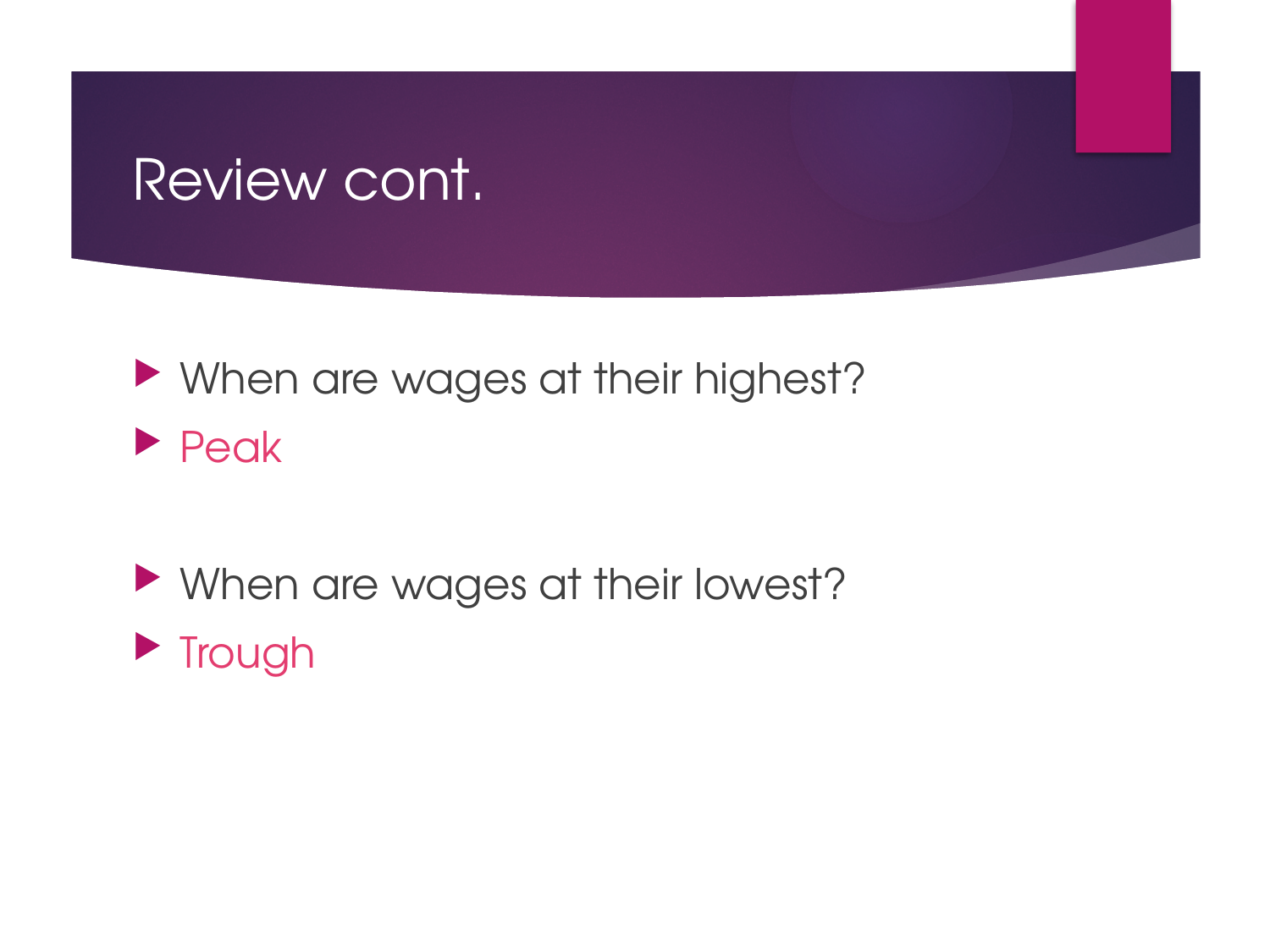

# Review cont.
When are wages at their highest?
Peak

When are wages at their lowest?
Trough